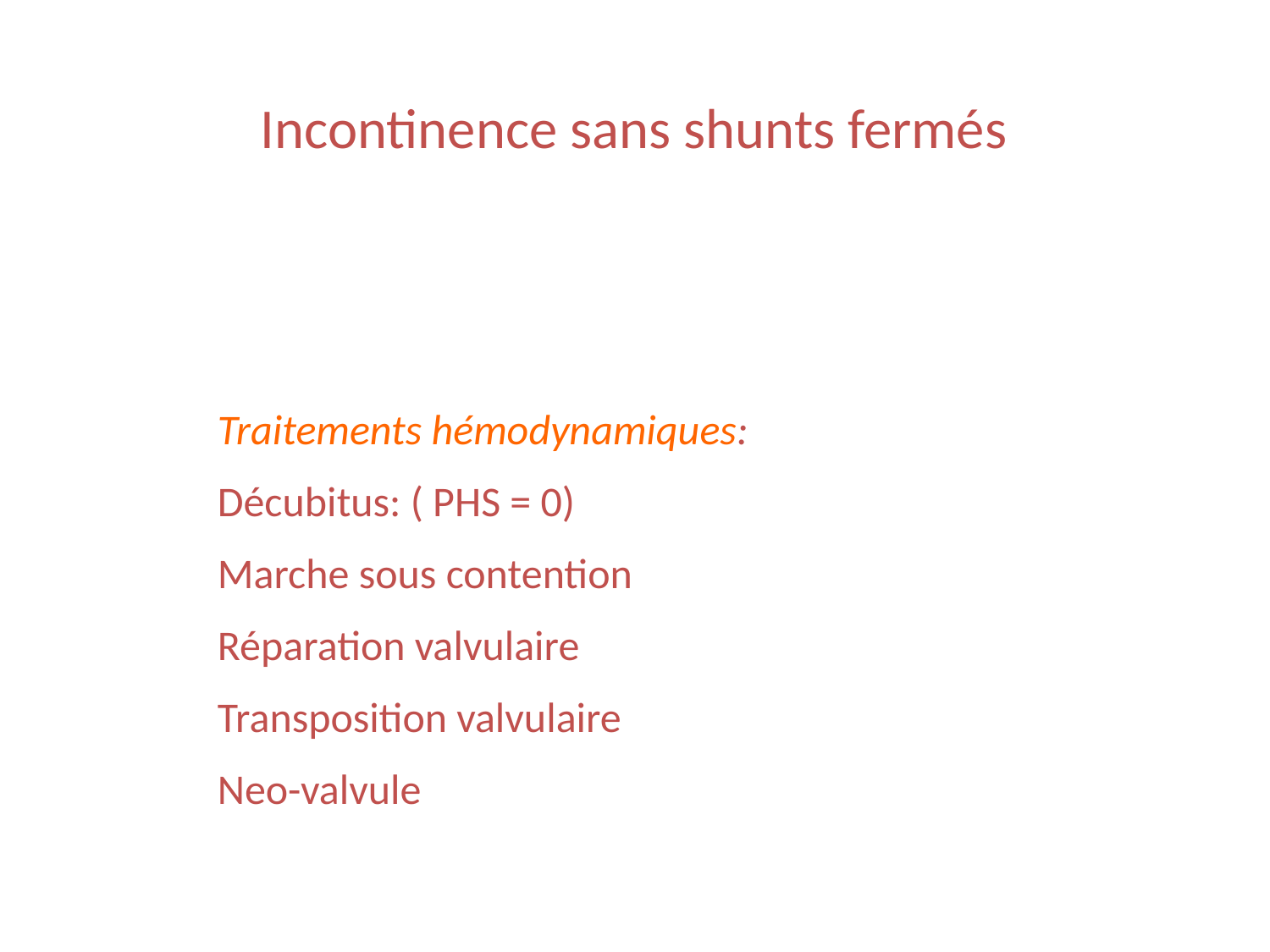

Incontinence sans shunts fermés
Traitements hémodynamiques:
Décubitus: ( PHS = 0)
Marche sous contention
Réparation valvulaire
Transposition valvulaire
Neo-valvule